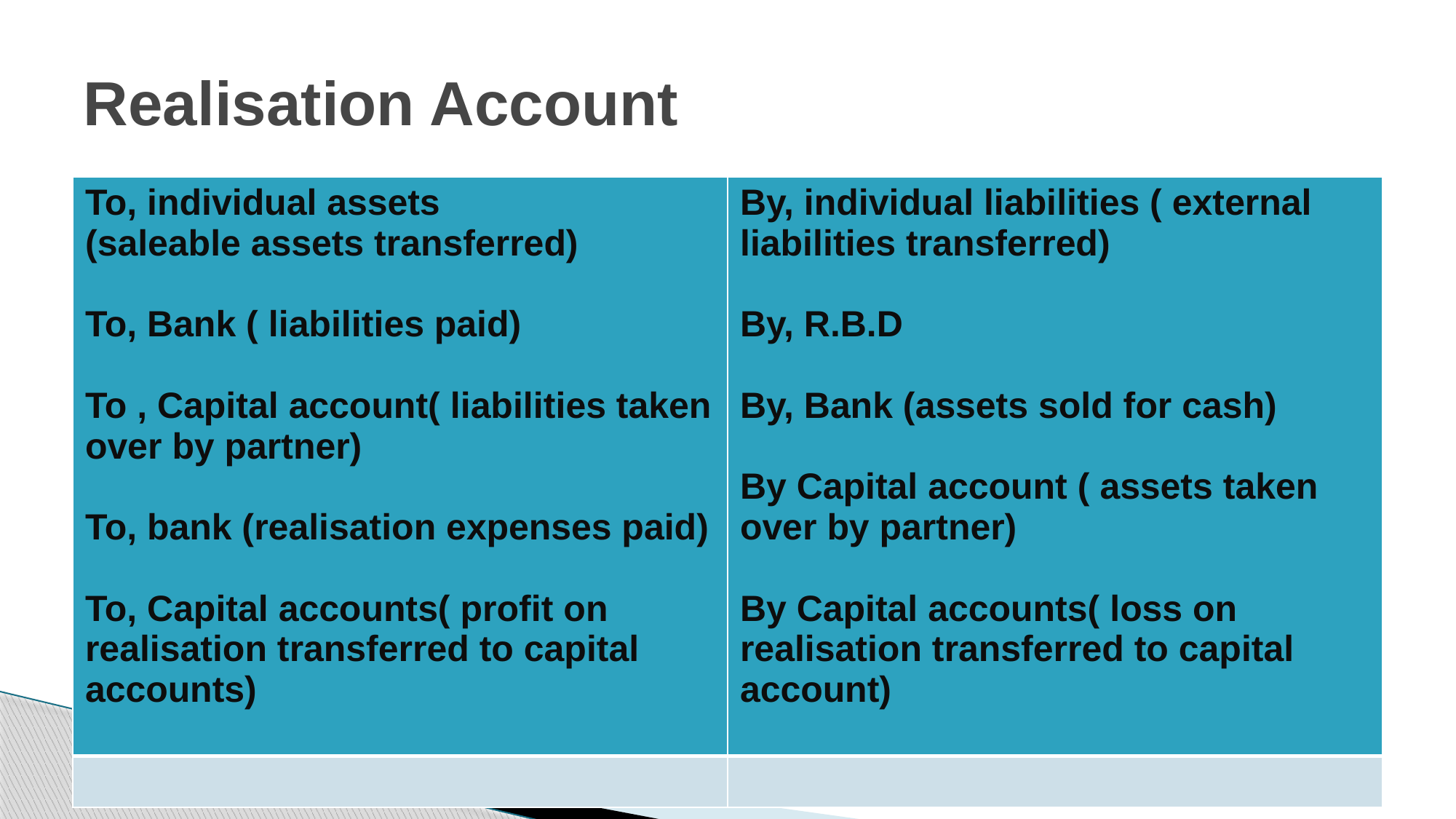

# Realisation Account
| To, individual assets (saleable assets transferred) To, Bank ( liabilities paid) To , Capital account( liabilities taken over by partner) To, bank (realisation expenses paid) To, Capital accounts( profit on realisation transferred to capital accounts) | By, individual liabilities ( external liabilities transferred) By, R.B.D By, Bank (assets sold for cash) By Capital account ( assets taken over by partner) By Capital accounts( loss on realisation transferred to capital account) |
| --- | --- |
|  |  |